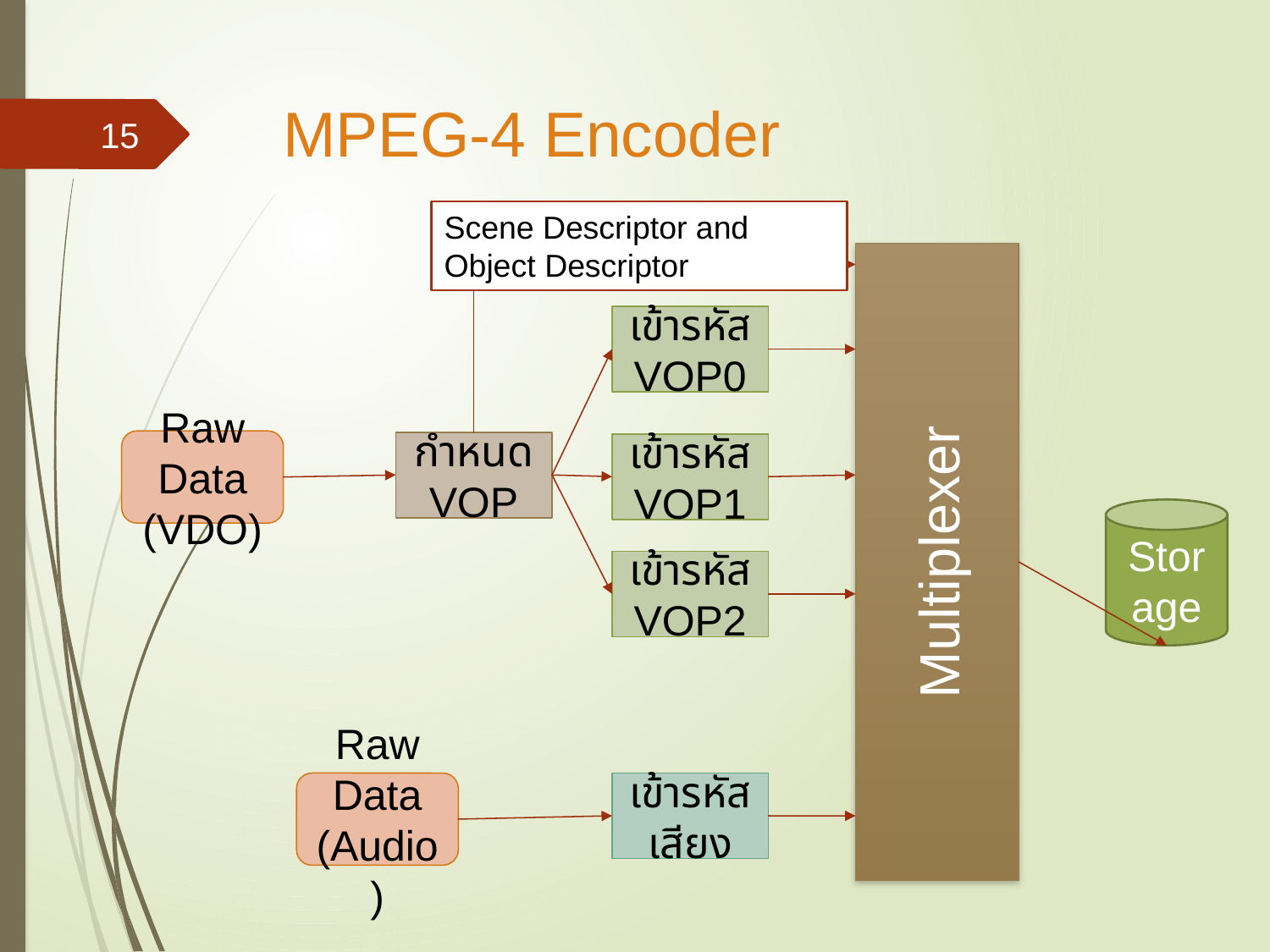

# MPEG-4 Encoder
15
Scene Descriptor and Object Descriptor
Multiplexer
เข้ารหัส VOP0
Raw Data
(VDO)
กำหนด VOP
เข้ารหัส VOP1
Storage
เข้ารหัส VOP2
Raw Data
(Audio)
เข้ารหัสเสียง